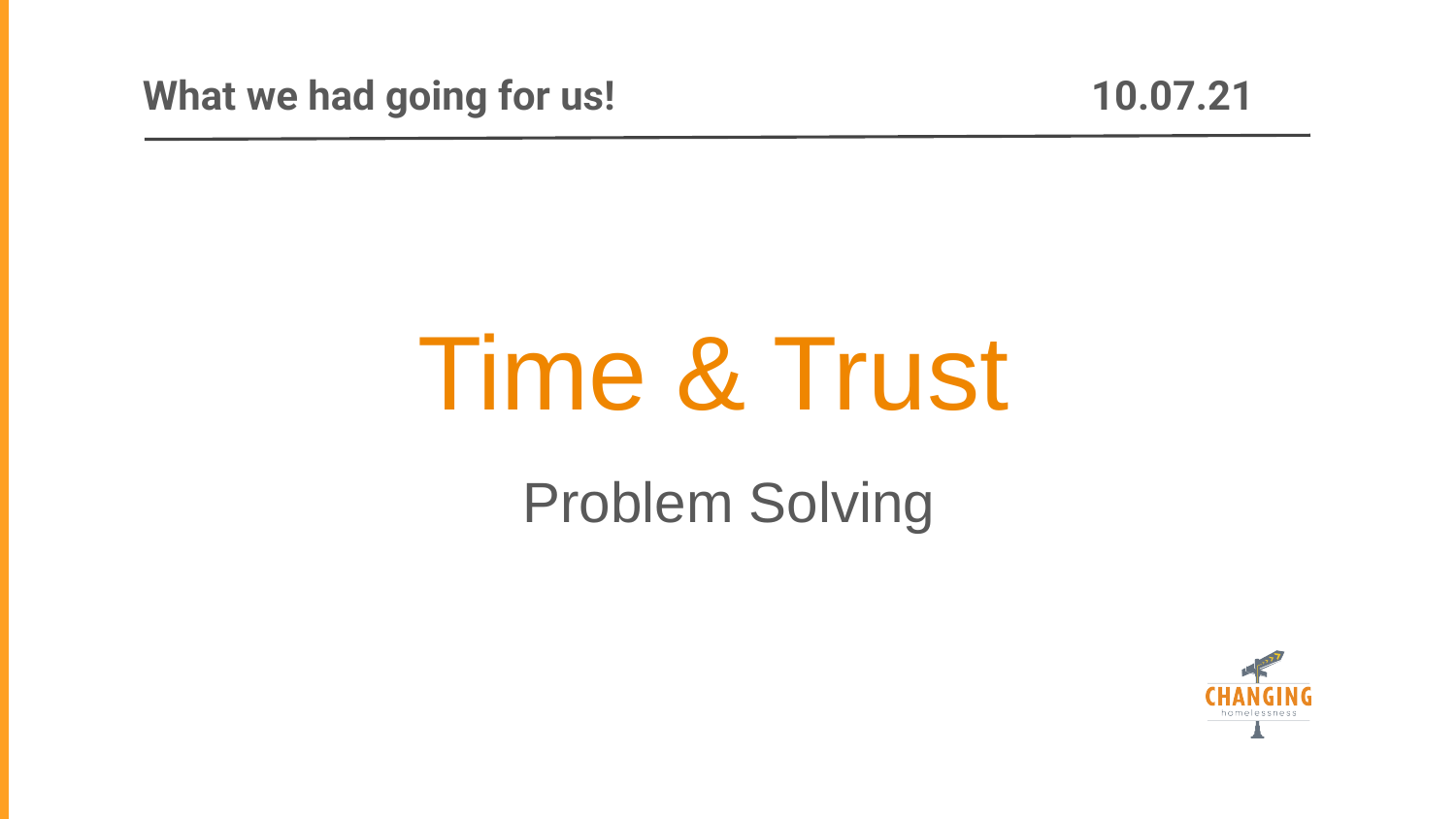

What we had going for us!
10.07.21
# Time & Trust
Problem Solving